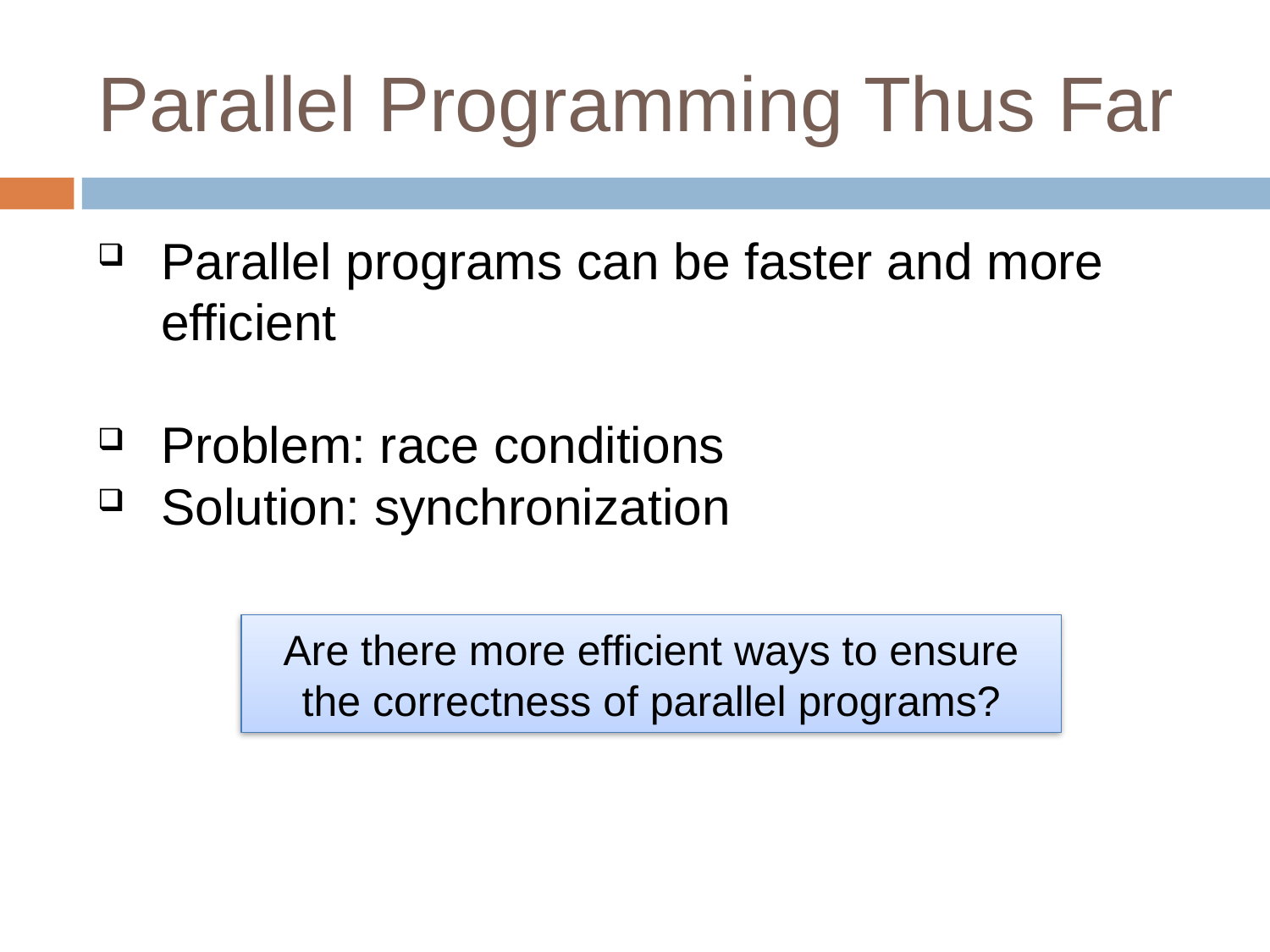

Parallel Programming Thus Far
Parallel programs can be faster and more efficient

Problem: race conditions
Solution: synchronization
Are there more efficient ways to ensure the correctness of parallel programs?